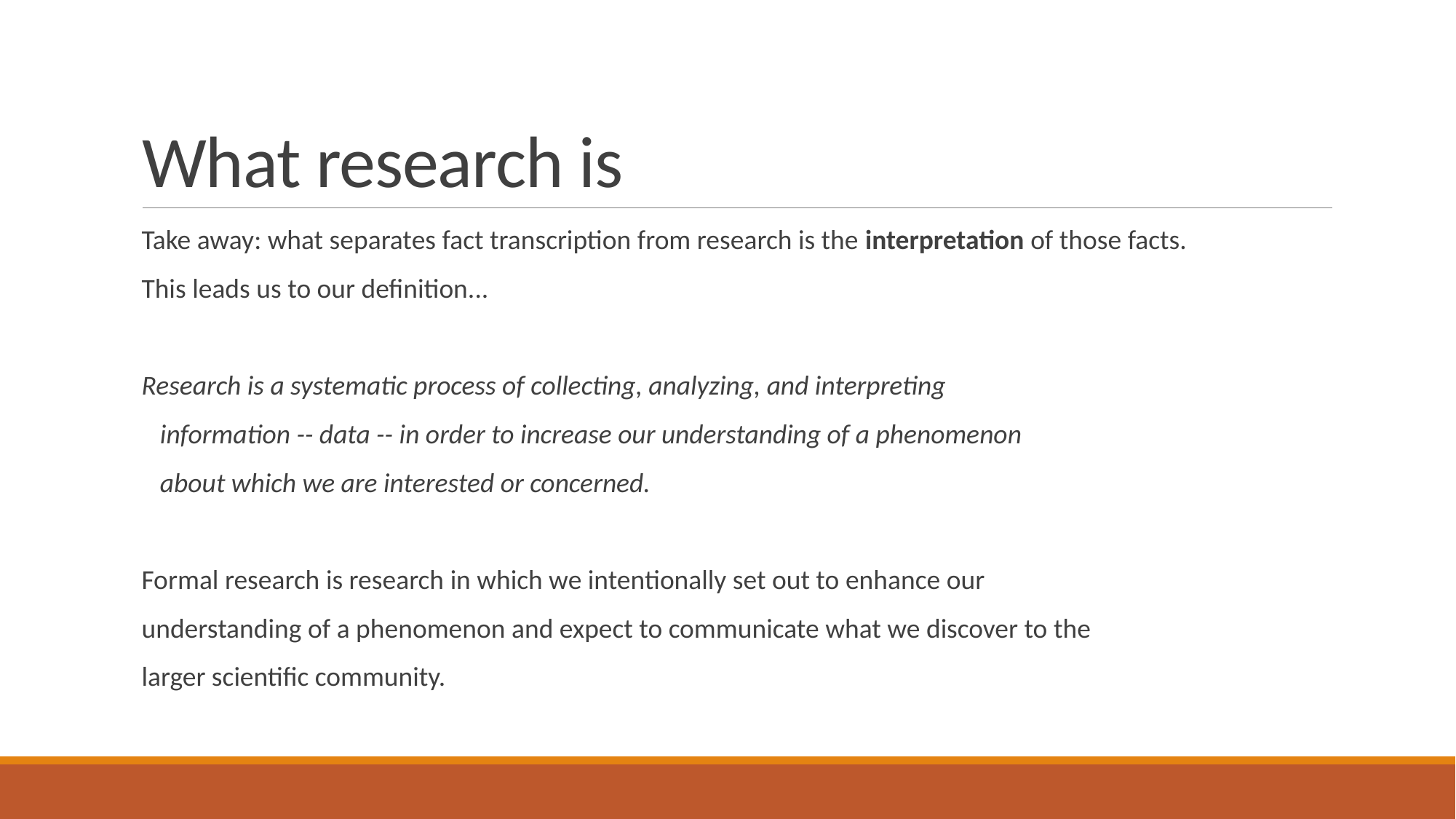

# What research is
Take away: what separates fact transcription from research is the interpretation of those facts.
This leads us to our definition...

Research is a systematic process of collecting, analyzing, and interpreting
   information -- data -- in order to increase our understanding of a phenomenon
   about which we are interested or concerned.

Formal research is research in which we intentionally set out to enhance our
understanding of a phenomenon and expect to communicate what we discover to the
larger scientific community.